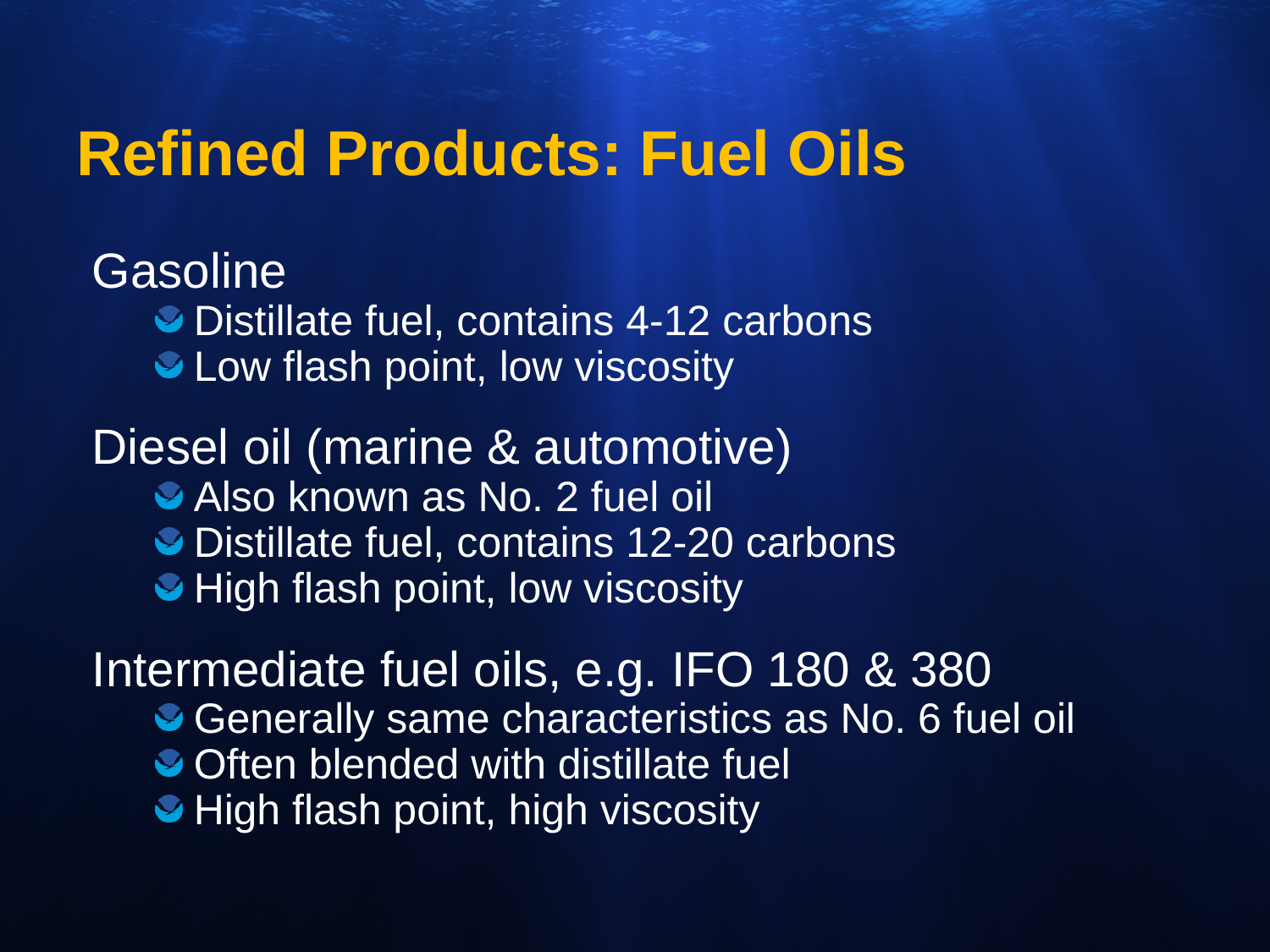

# Refined Products: Fuel Oils
Gasoline
Distillate fuel, contains 4-12 carbons
Low flash point, low viscosity
Diesel oil (marine & automotive)
Also known as No. 2 fuel oil
Distillate fuel, contains 12-20 carbons
High flash point, low viscosity
Intermediate fuel oils, e.g. IFO 180 & 380
Generally same characteristics as No. 6 fuel oil
Often blended with distillate fuel
High flash point, high viscosity